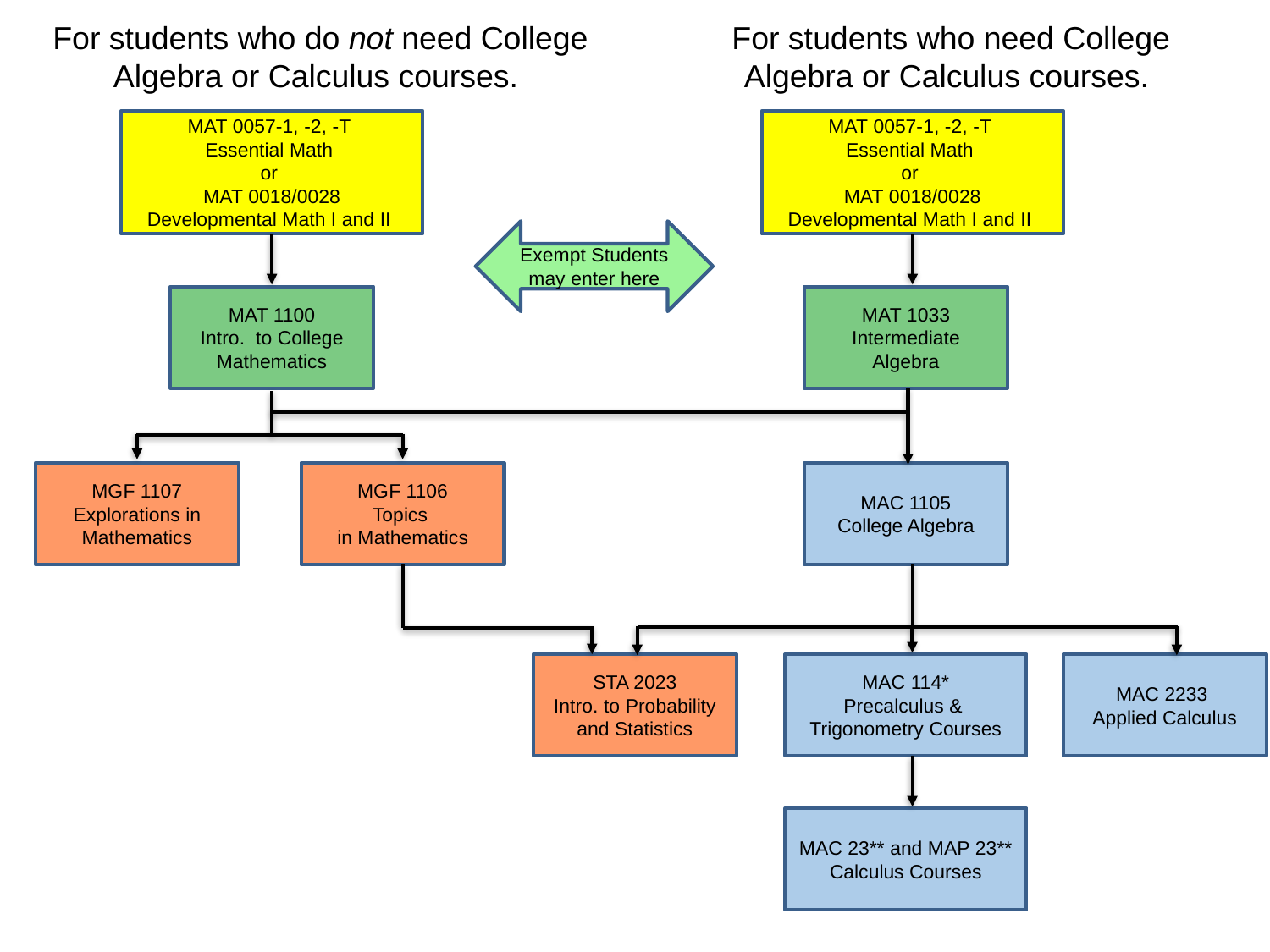

For students who need College Algebra or Calculus courses.
For students who do not need College Algebra or Calculus courses.
MAT 0057-1, -2, -T
Essential Math
or
MAT 0018/0028
Developmental Math I and II
MAT 0057-1, -2, -T
Essential Math
or
MAT 0018/0028
Developmental Math I and II
Exempt Students may enter here
MAT 1100
Intro.  to College Mathematics
MAT 1033 Intermediate Algebra
MGF 1107
Explorations in Mathematics
MAC 1105
College Algebra
MGF 1106
Topics
in Mathematics
STA 2023
Intro. to Probability and Statistics
MAC 114*
Precalculus &
Trigonometry Courses
MAC 2233
Applied Calculus
MAC 23** and MAP 23**
Calculus Courses